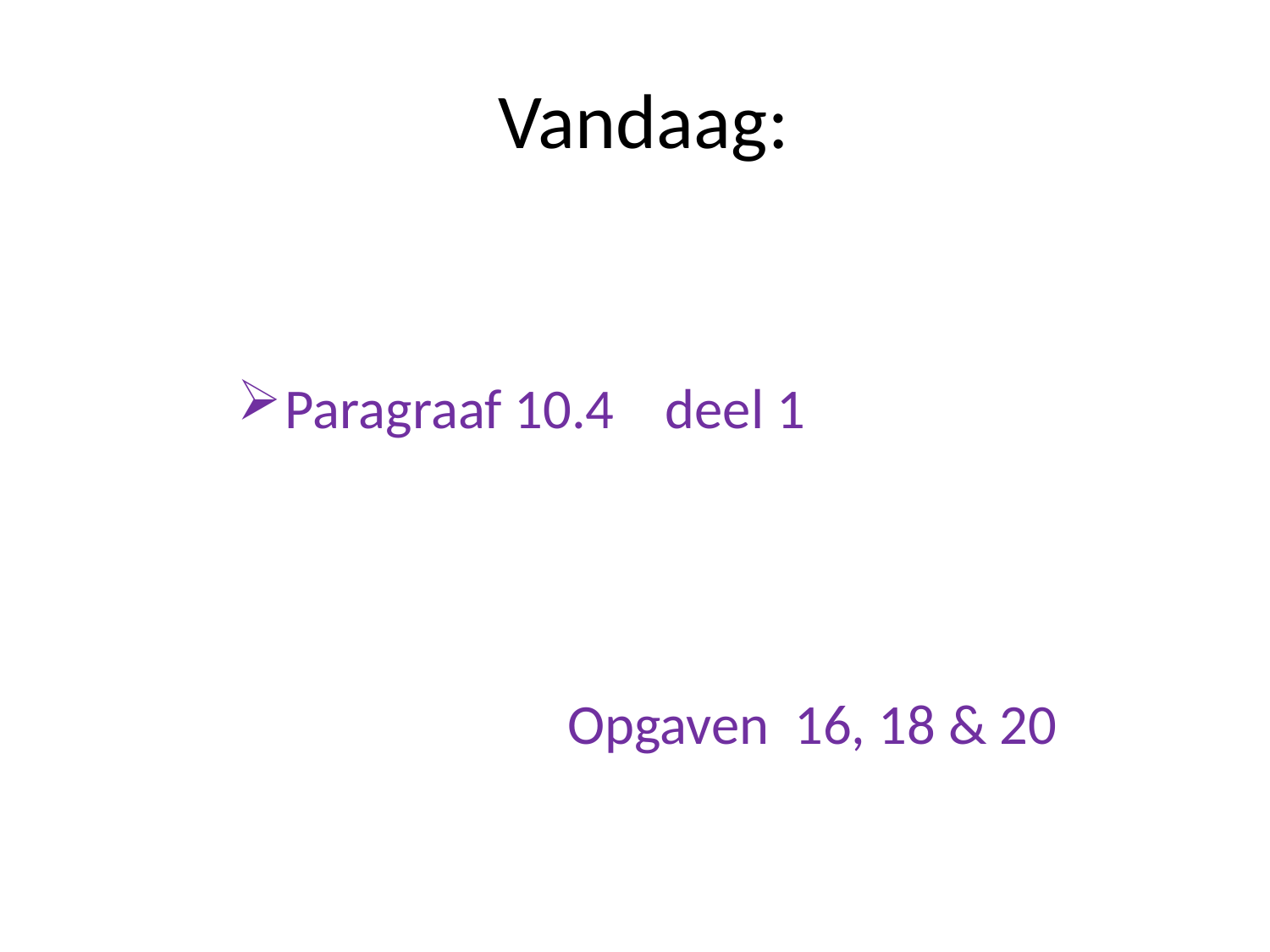

# Vandaag:
Paragraaf 10.4    deel 1

                          Opgaven  16, 18 & 20